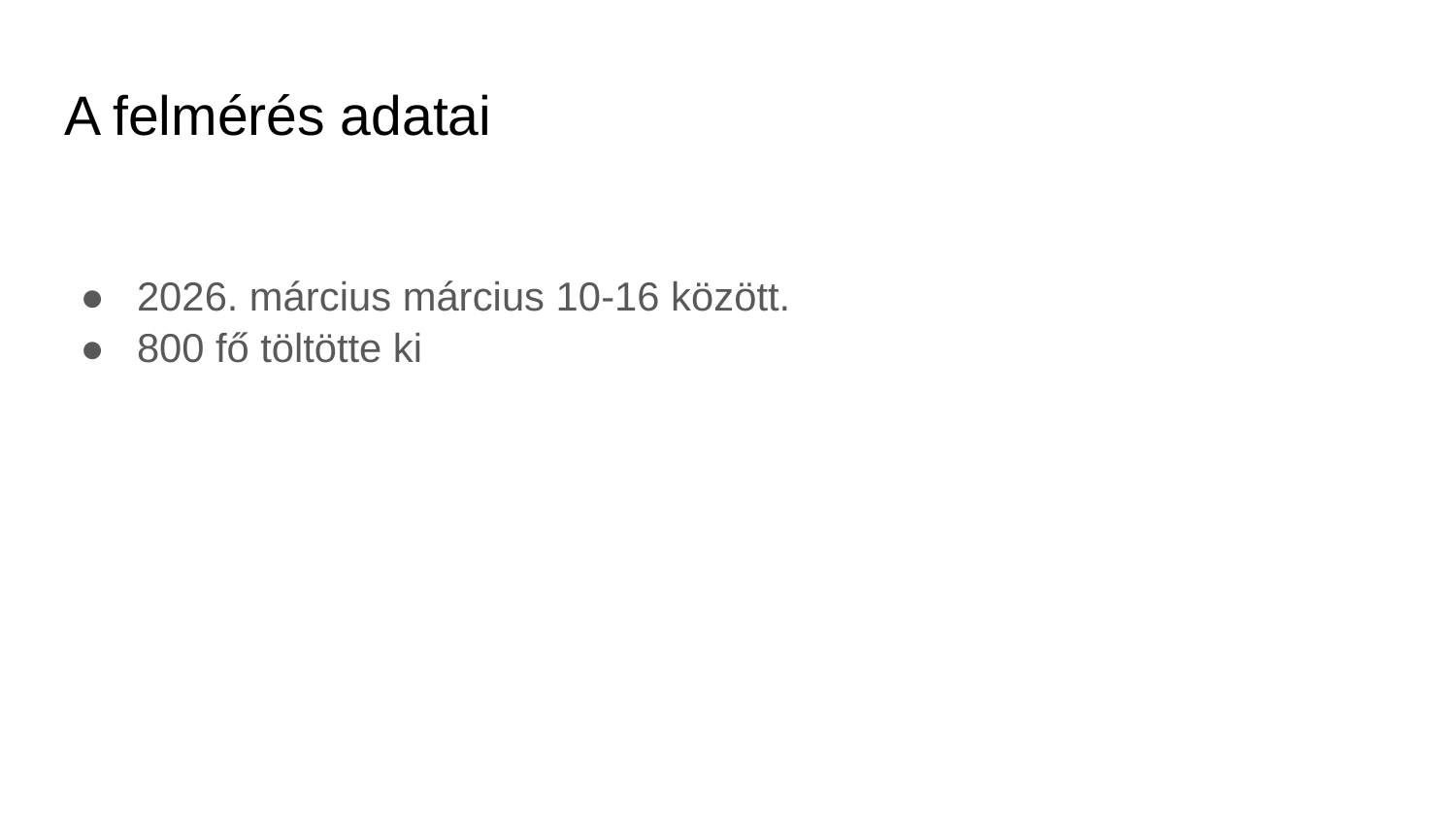

# A felmérés adatai

2026. március március 10-16 között.
800 fő töltötte ki